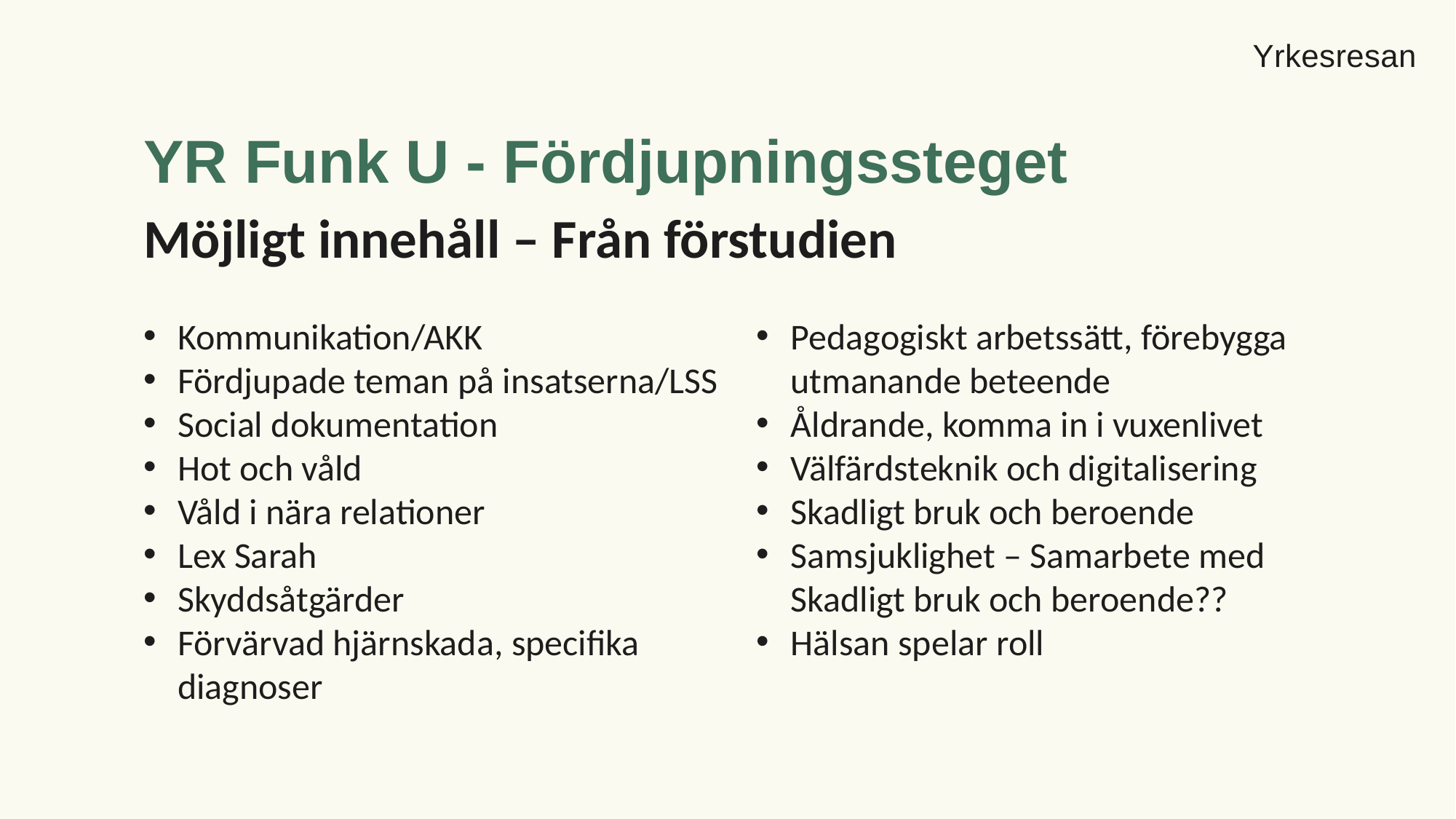

# YR Funk U - Fördjupningssteget
Möjligt innehåll – Från förstudien

Kommunikation/AKK
Fördjupade teman på insatserna/LSS
Social dokumentation
Hot och våld
Våld i nära relationer
Lex Sarah
Skyddsåtgärder
Förvärvad hjärnskada, specifika diagnoser

Pedagogiskt arbetssätt, förebygga utmanande beteende
Åldrande, komma in i vuxenlivet
Välfärdsteknik och digitalisering
Skadligt bruk och beroende
Samsjuklighet – Samarbete med Skadligt bruk och beroende??
Hälsan spelar roll